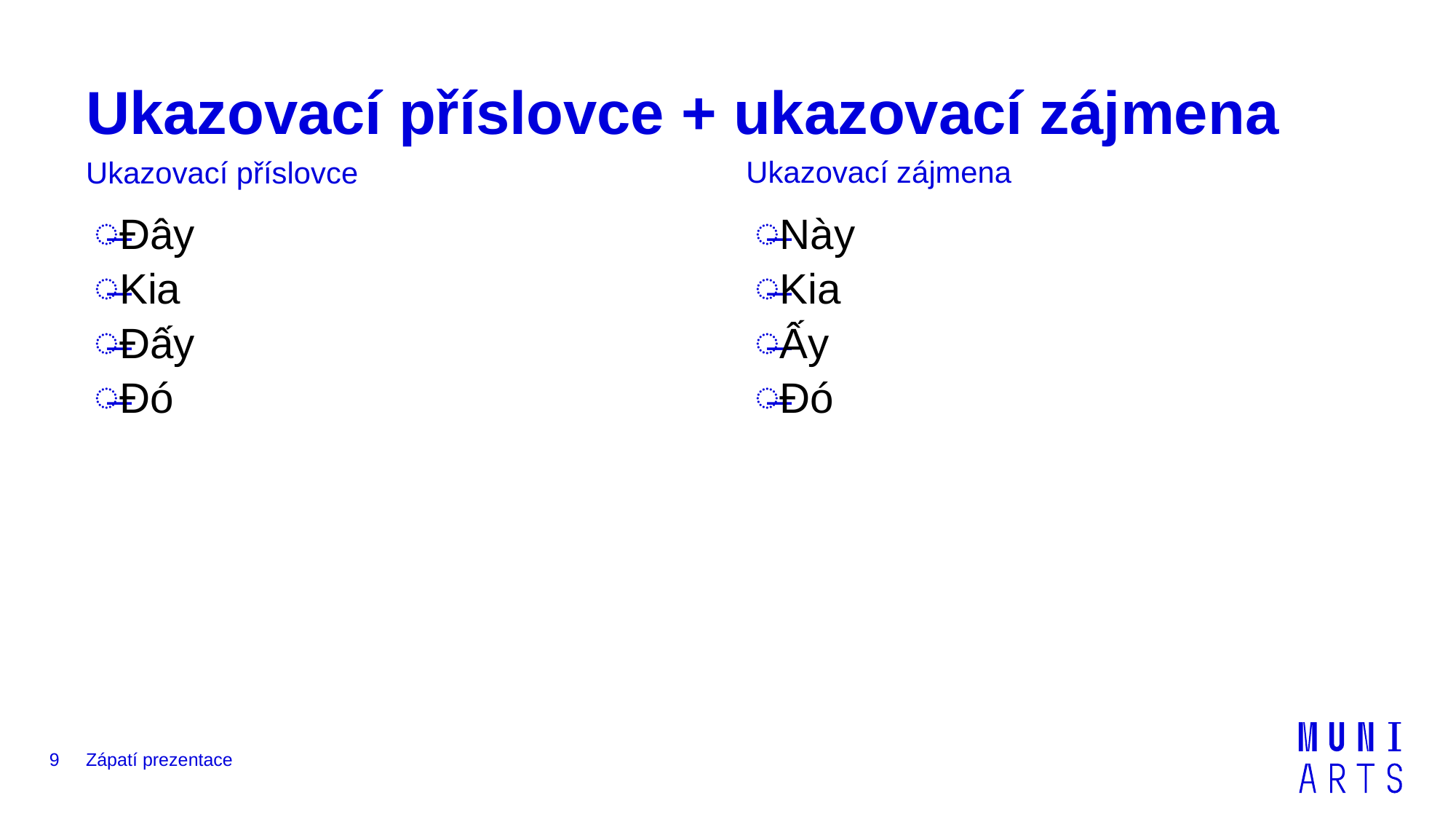

# Ukazovací příslovce + ukazovací zájmena
Ukazovací zájmena
Ukazovací příslovce
Đây
Kia
Đấy
Đó
Này
Kia
Ấy
Đó
9
Zápatí prezentace